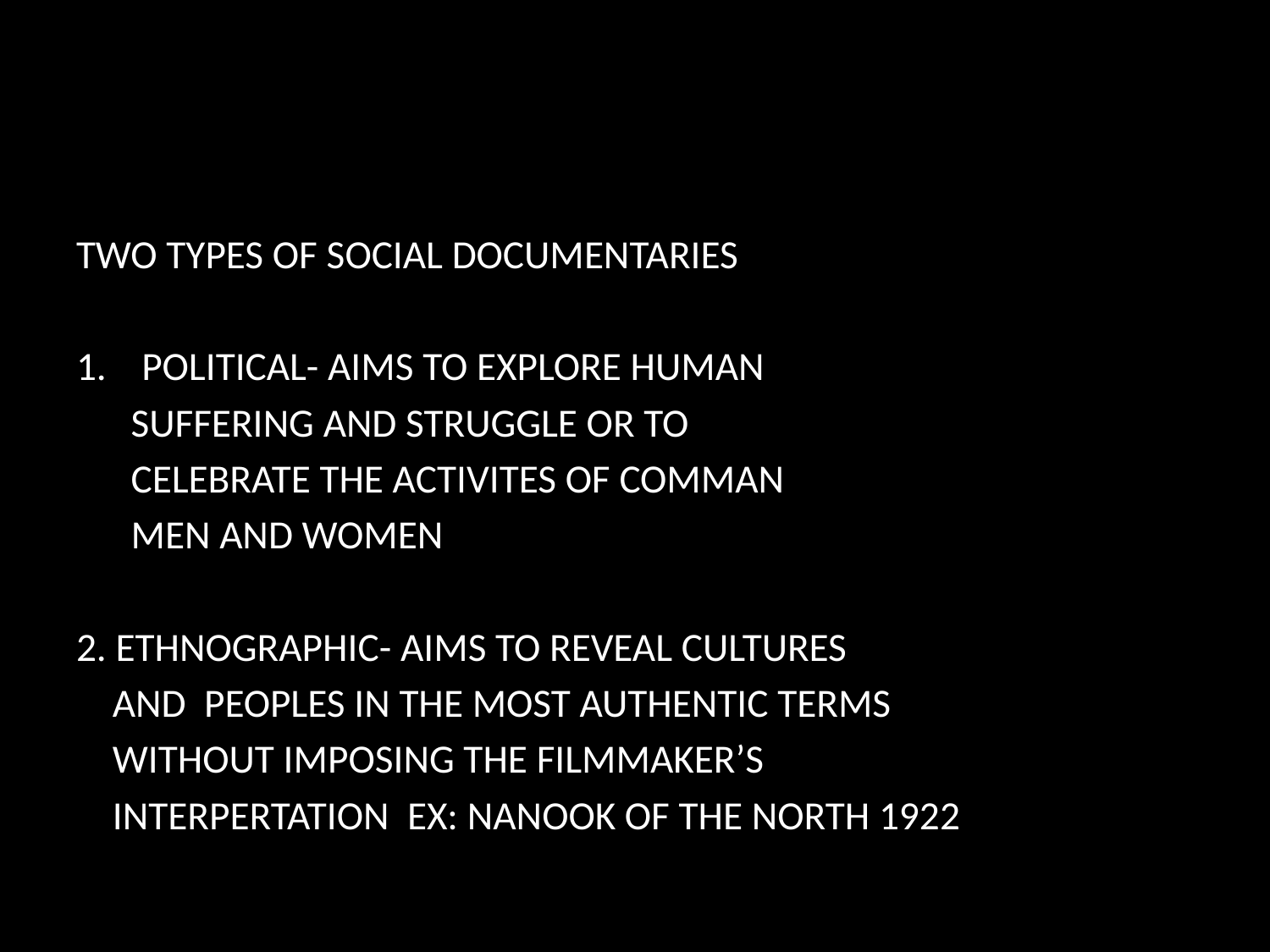

#
TWO TYPES OF SOCIAL DOCUMENTARIES

POLITICAL- AIMS TO EXPLORE HUMAN
      SUFFERING AND STRUGGLE OR TO
      CELEBRATE THE ACTIVITES OF COMMAN
      MEN AND WOMEN

2. ETHNOGRAPHIC- AIMS TO REVEAL CULTURES
    AND  PEOPLES IN THE MOST AUTHENTIC TERMS
    WITHOUT IMPOSING THE FILMMAKER’S
    INTERPERTATION  EX: NANOOK OF THE NORTH 1922